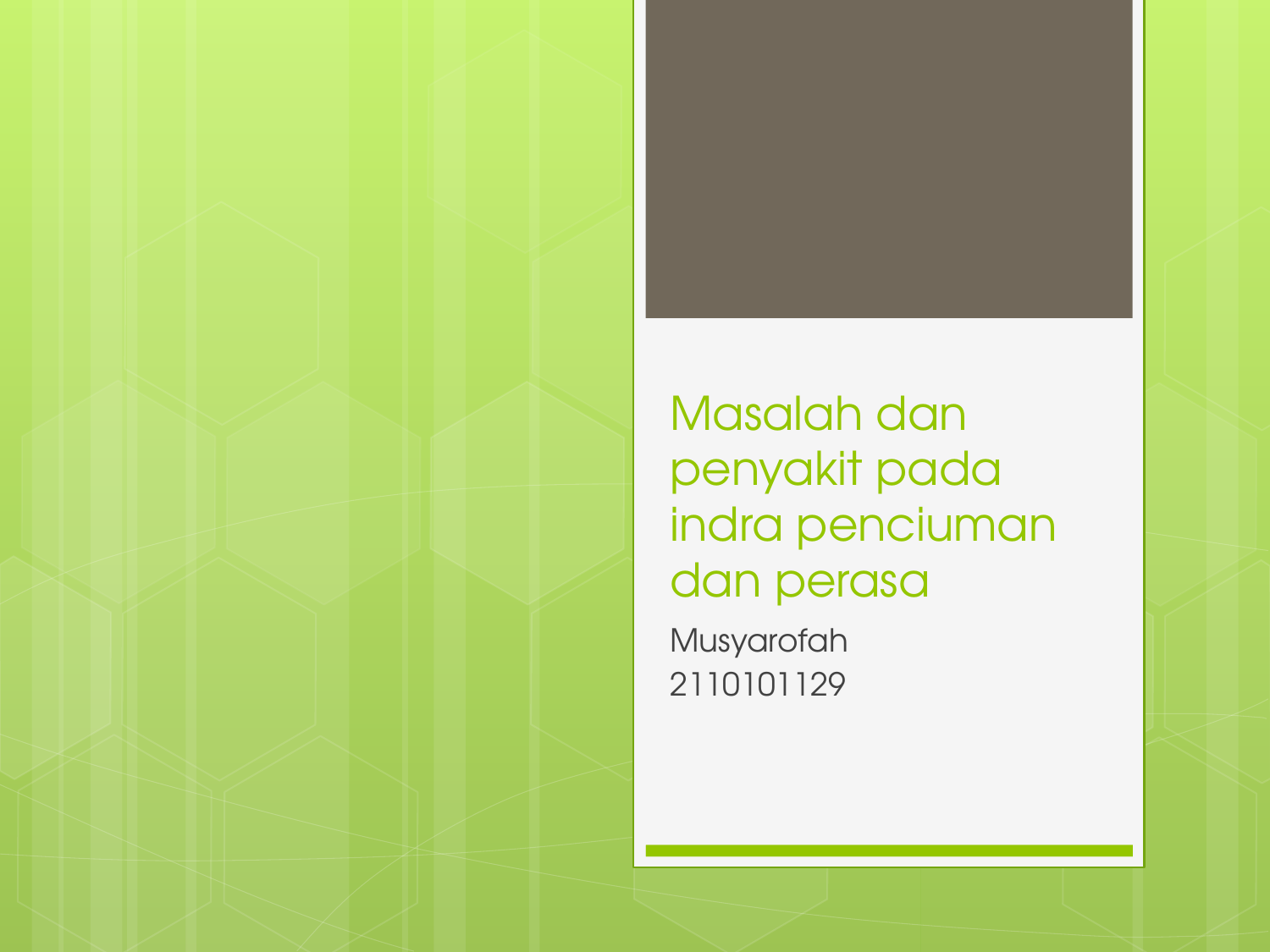

# Masalah dan penyakit pada indra penciuman dan perasa
Musyarofah
2110101129